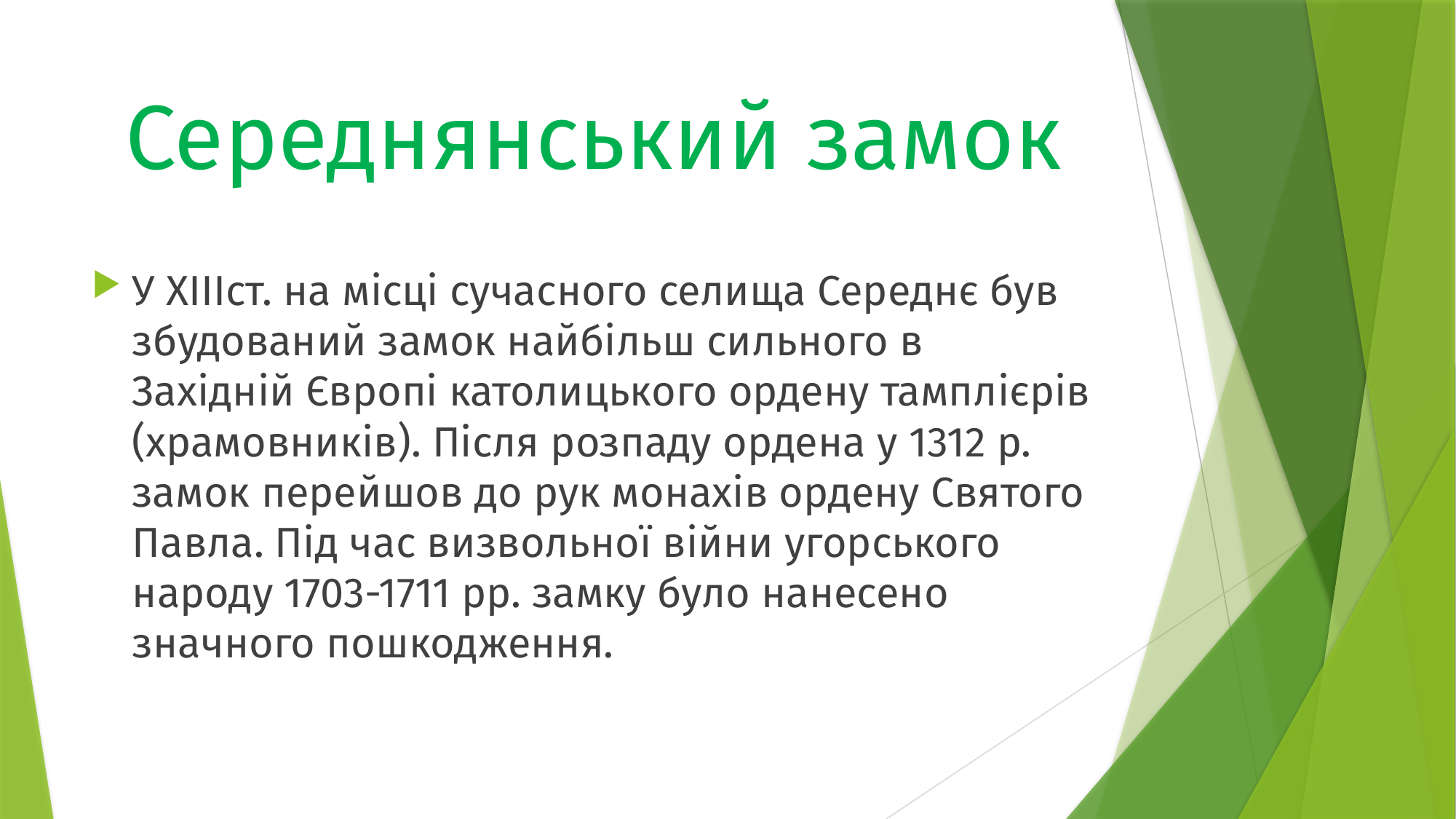

# Середнянський замок
У ХІІІст. на місці сучасного селища Середнє був збудований замок найбільш сильного в Західній Європі католицького ордену тамплієрів (храмовників). Після розпаду ордена у 1312 р. замок перейшов до рук монахів ордену Святого Павла. Під час визвольної війни угорського народу 1703-1711 рр. замку було нанесено значного пошкодження.